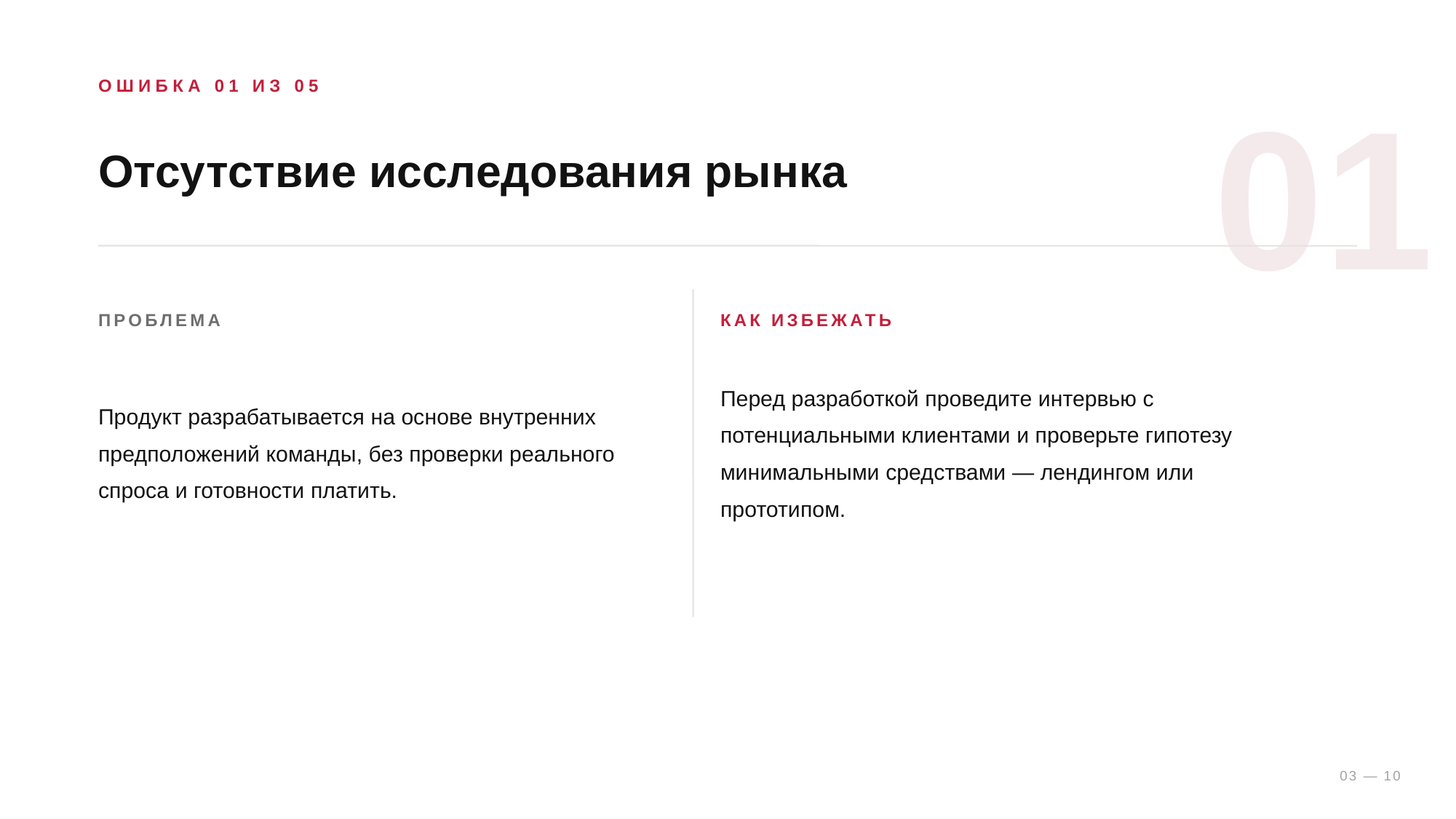

01
ОШИБКА 01 ИЗ 05
Отсутствие исследования рынка

ПРОБЛЕМА
КАК ИЗБЕЖАТЬ
Продукт разрабатывается на основе внутренних предположений команды, без проверки реального спроса и готовности платить.
Перед разработкой проведите интервью с потенциальными клиентами и проверьте гипотезу минимальными средствами — лендингом или прототипом.
03 — 10